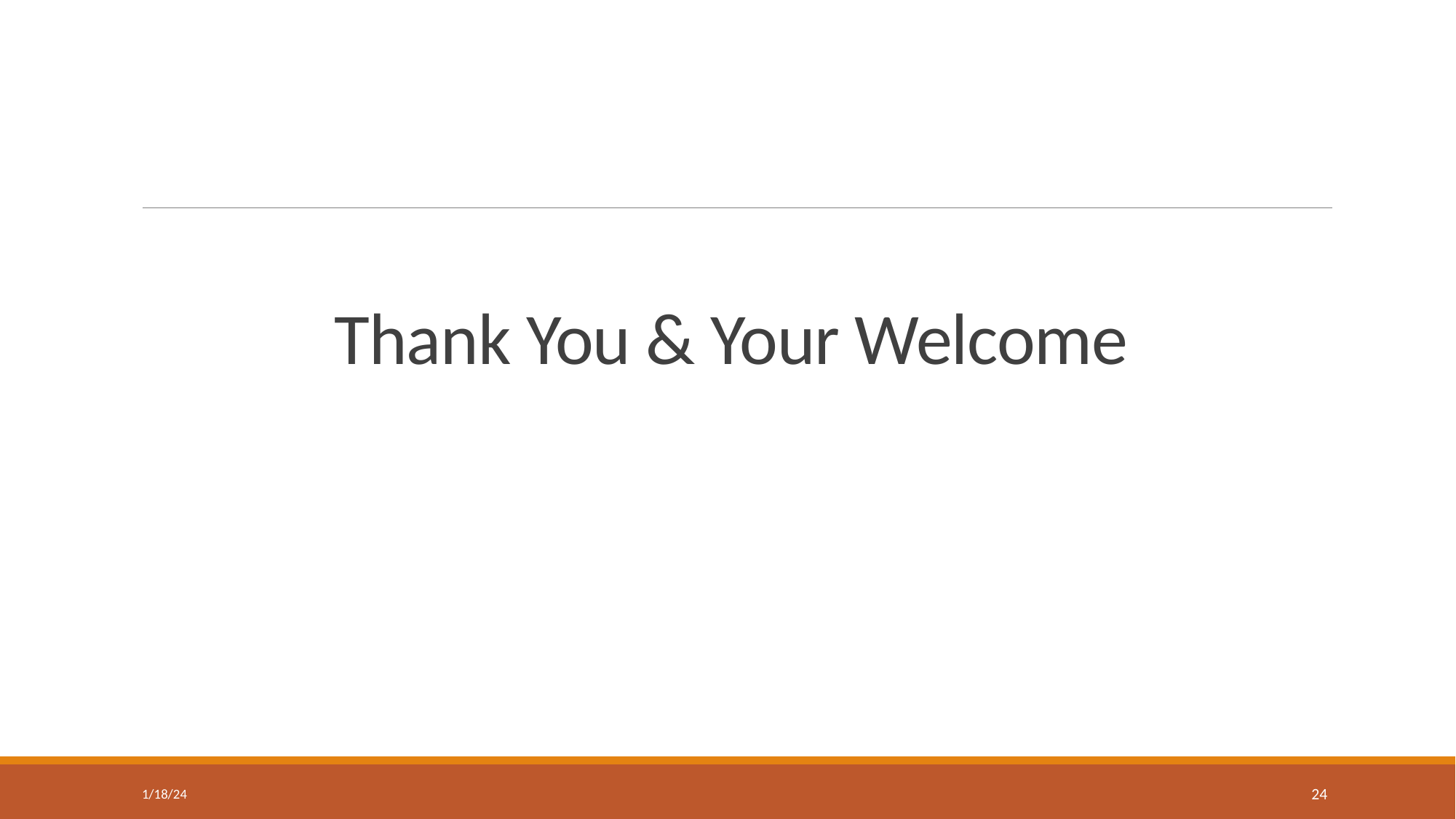

# Thank You & Your Welcome
1/18/24
24